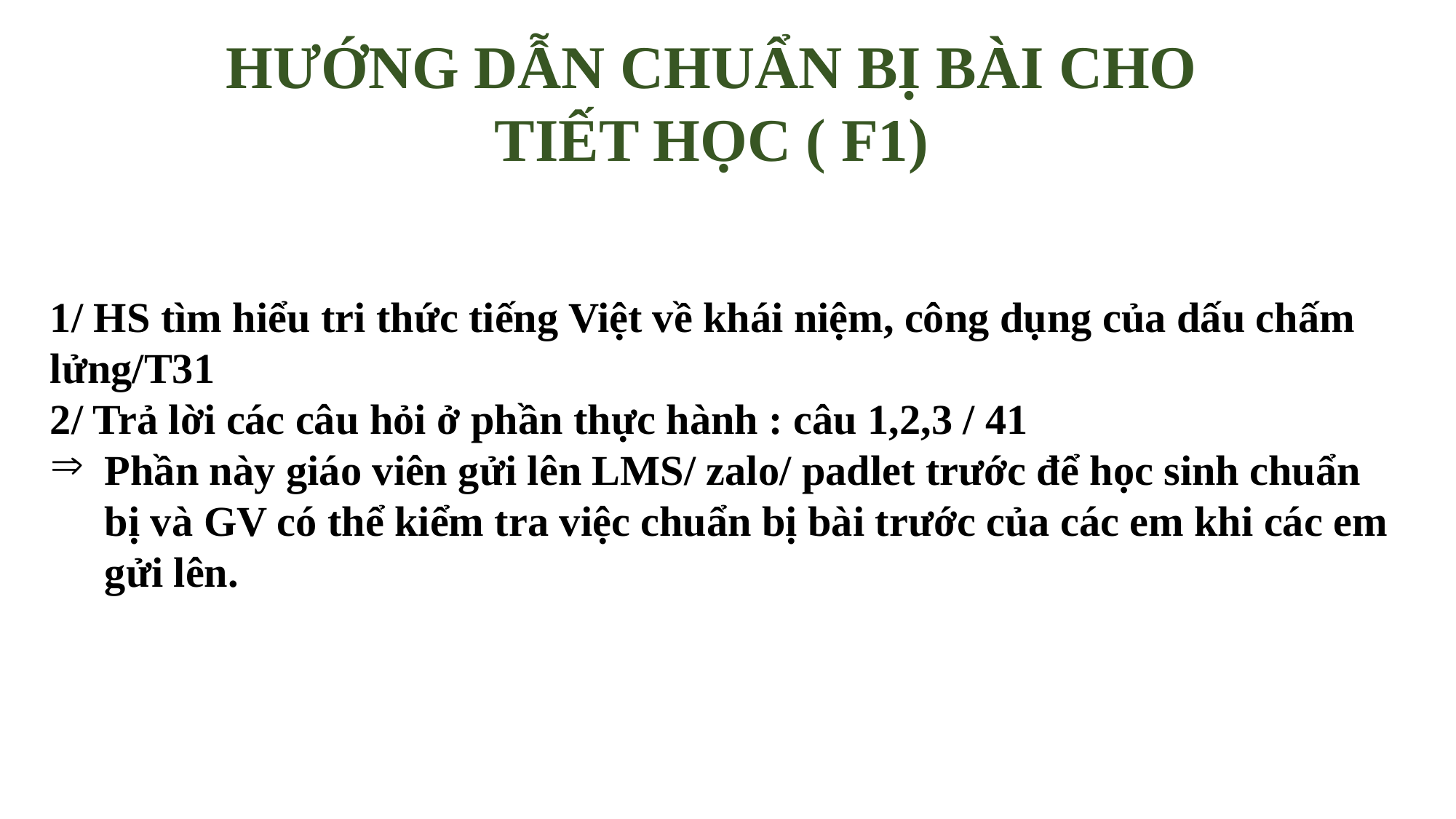

HƯỚNG DẪN CHUẨN BỊ BÀI CHO TIẾT HỌC ( F1)
1/ HS tìm hiểu tri thức tiếng Việt về khái niệm, công dụng của dấu chấm lửng/T31
2/ Trả lời các câu hỏi ở phần thực hành : câu 1,2,3 / 41
Phần này giáo viên gửi lên LMS/ zalo/ padlet trước để học sinh chuẩn bị và GV có thể kiểm tra việc chuẩn bị bài trước của các em khi các em gửi lên.